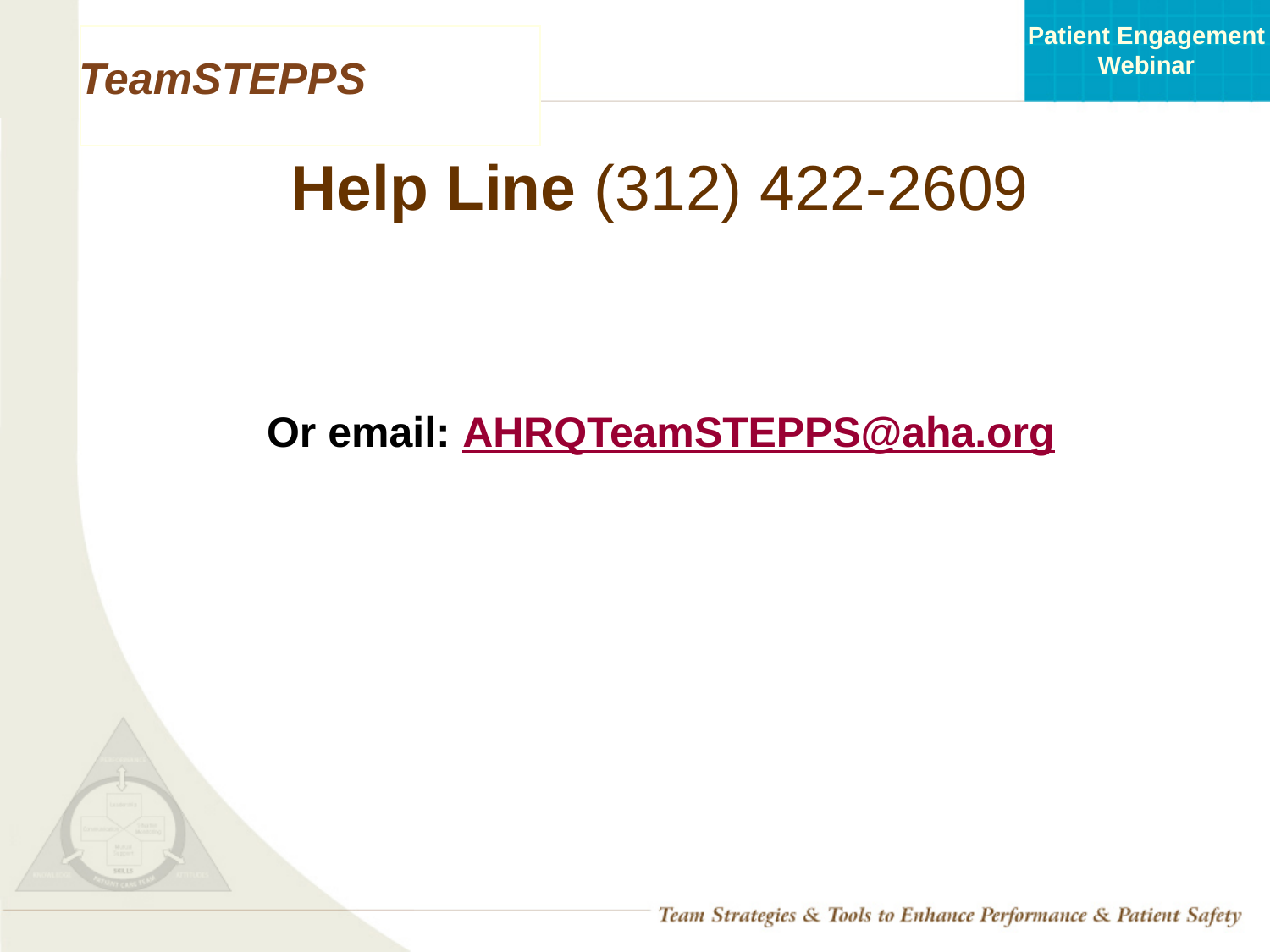

# Help Line (312) 422-2609

Or email: AHRQTeamSTEPPS@aha.org